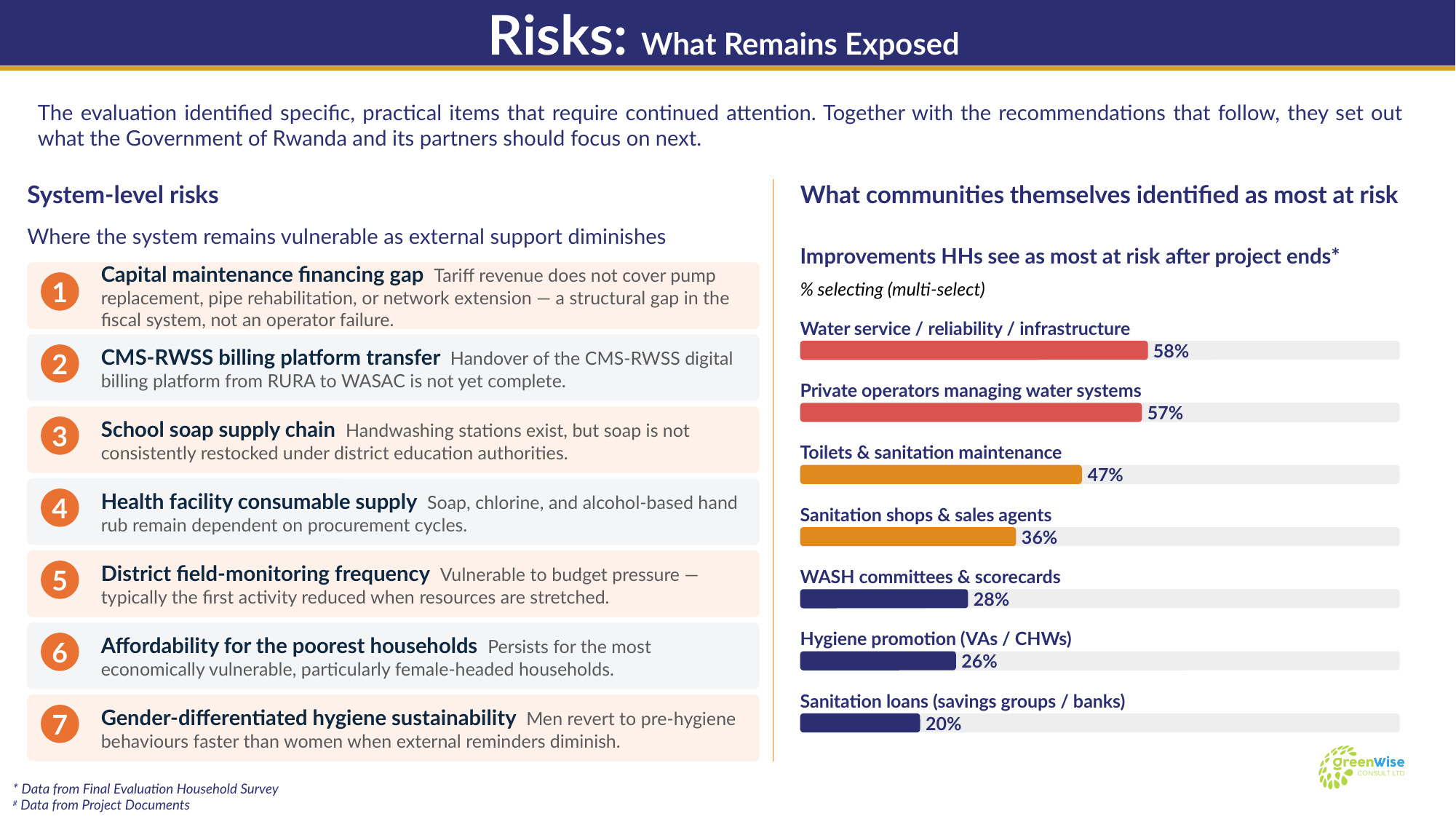

Risks: What Remains Exposed

The evaluation identified specific, practical items that require continued attention. Together with the recommendations that follow, they set out what the Government of Rwanda and its partners should focus on next.
System-level risks
What communities themselves identified as most at risk
Where the system remains vulnerable as external support diminishes

Capital maintenance financing gap  Tariff revenue does not cover pump replacement, pipe rehabilitation, or network extension — a structural gap in the fiscal system, not an operator failure.
1

CMS-RWSS billing platform transfer  Handover of the CMS-RWSS digital billing platform from RURA to WASAC is not yet complete.
2

School soap supply chain  Handwashing stations exist, but soap is not consistently restocked under district education authorities.
3

Health facility consumable supply  Soap, chlorine, and alcohol-based hand rub remain dependent on procurement cycles.
4

District field-monitoring frequency  Vulnerable to budget pressure — typically the first activity reduced when resources are stretched.
5

Affordability for the poorest households  Persists for the most economically vulnerable, particularly female-headed households.
6

Gender-differentiated hygiene sustainability  Men revert to pre-hygiene behaviours faster than women when external reminders diminish.
7
Improvements HHs see as most at risk after project ends*
% selecting (multi-select)
Water service / reliability / infrastructure
58%

Private operators managing water systems
57%

Toilets & sanitation maintenance
47%

Sanitation shops & sales agents
36%

WASH committees & scorecards
28%

Hygiene promotion (VAs / CHWs)
26%

Sanitation loans (savings groups / banks)
20%

* Data from Final Evaluation Household Survey
# Data from Project Documents